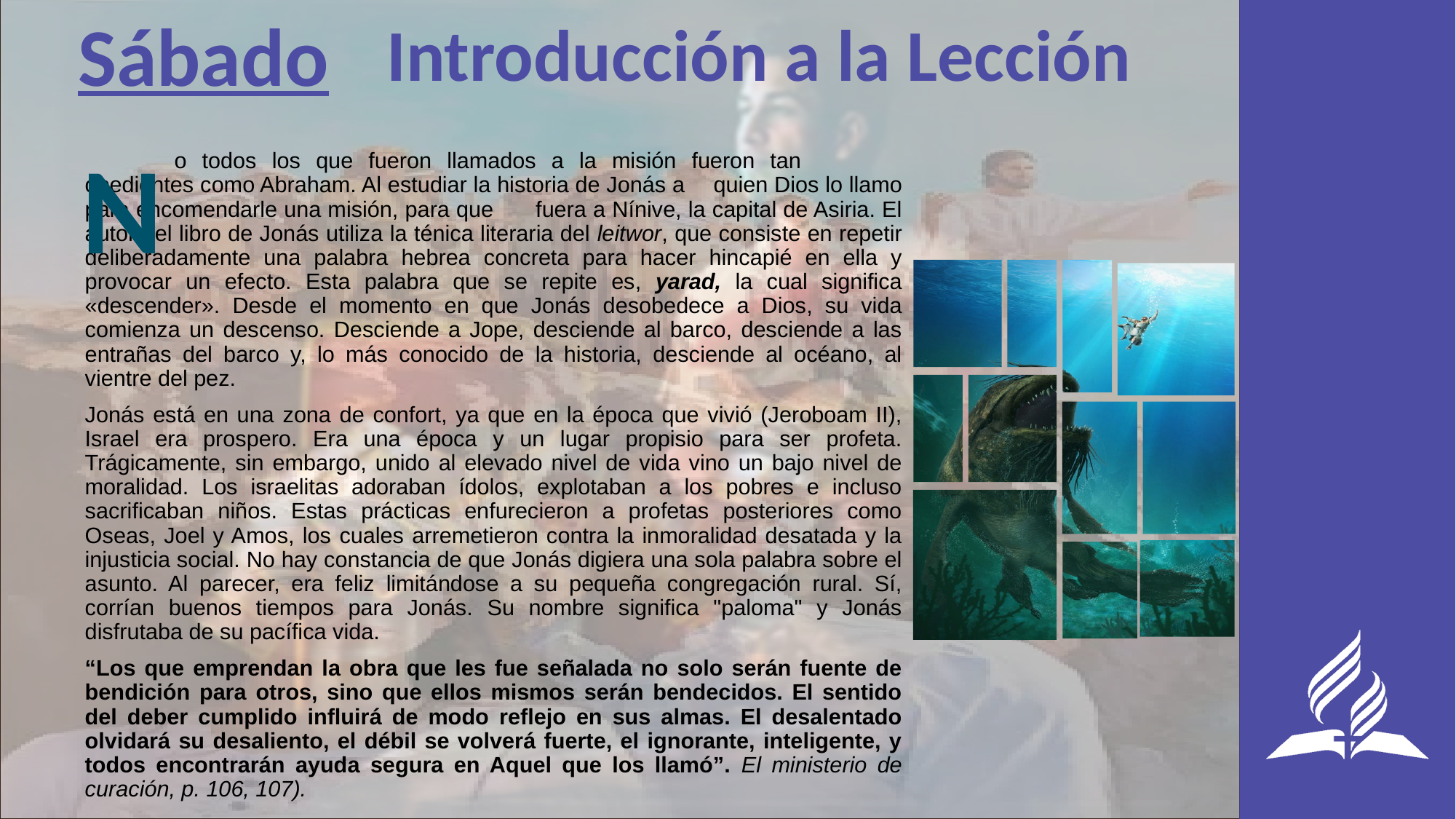

Sábado
Introducción a la Lección
N
	o todos los que fueron llamados a la misión fueron tan 	obedientes como Abraham. Al estudiar la historia de Jonás a 	quien Dios lo llamo para encomendarle una misión, para que 	fuera a Nínive, la capital de Asiria. El autor del libro de Jonás utiliza la ténica literaria del leitwor, que consiste en repetir deliberadamente una palabra hebrea concreta para hacer hincapié en ella y provocar un efecto. Esta palabra que se repite es, yarad, la cual significa «descender». Desde el momento en que Jonás desobedece a Dios, su vida comienza un descenso. Desciende a Jope, desciende al barco, desciende a las entrañas del barco y, lo más conocido de la historia, desciende al océano, al vientre del pez.
Jonás está en una zona de confort, ya que en la época que vivió (Jeroboam II), Israel era prospero. Era una época y un lugar propisio para ser profeta. Trágicamente, sin embargo, unido al elevado nivel de vida vino un bajo nivel de moralidad. Los israelitas adoraban ídolos, explotaban a los pobres e incluso sacrificaban niños. Estas prácticas enfurecieron a profetas posteriores como Oseas, Joel y Amos, los cuales arremetieron contra la inmoralidad desatada y la injusticia social. No hay constancia de que Jonás digiera una sola palabra sobre el asunto. Al parecer, era feliz limitándose a su pequeña congregación rural. Sí, corrían buenos tiempos para Jonás. Su nombre significa "paloma" y Jonás disfrutaba de su pacífica vida.
“Los que emprendan la obra que les fue señalada no solo serán fuente de bendición para otros, sino que ellos mismos serán bendecidos. El sentido del deber cumplido influirá de modo reflejo en sus almas. El desalentado olvidará su desaliento, el débil se volverá fuerte, el ignorante, inteligente, y todos encontrarán ayuda segura en Aquel que los llamó”. El ministerio de curación, p. 106, 107).